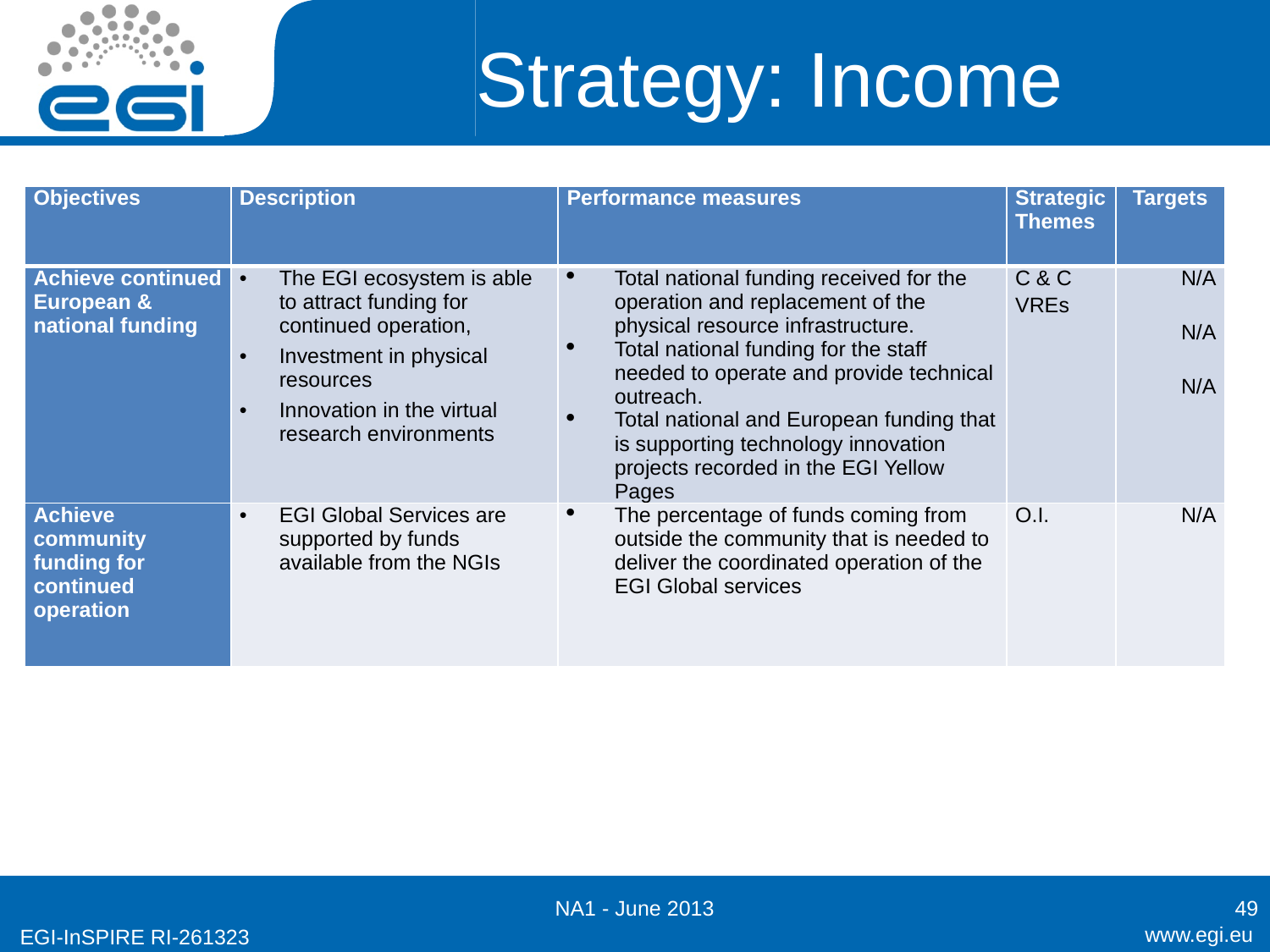

# Strategy: Income
| Objectives | Description | Performance measures | Strategic Themes | Targets |
| --- | --- | --- | --- | --- |
| Achieve continued European & national funding | The EGI ecosystem is able to attract funding for continued operation, Investment in physical resources Innovation in the virtual research environments | Total national funding received for the operation and replacement of the physical resource infrastructure. Total national funding for the staff needed to operate and provide technical outreach. Total national and European funding that is supporting technology innovation projects recorded in the EGI Yellow Pages | C & C VREs | N/A   N/A   N/A |
| Achieve community funding for continued operation | EGI Global Services are supported by funds available from the NGIs | The percentage of funds coming from outside the community that is needed to deliver the coordinated operation of the EGI Global services | O.I. | N/A |
NA1 - June 2013
49